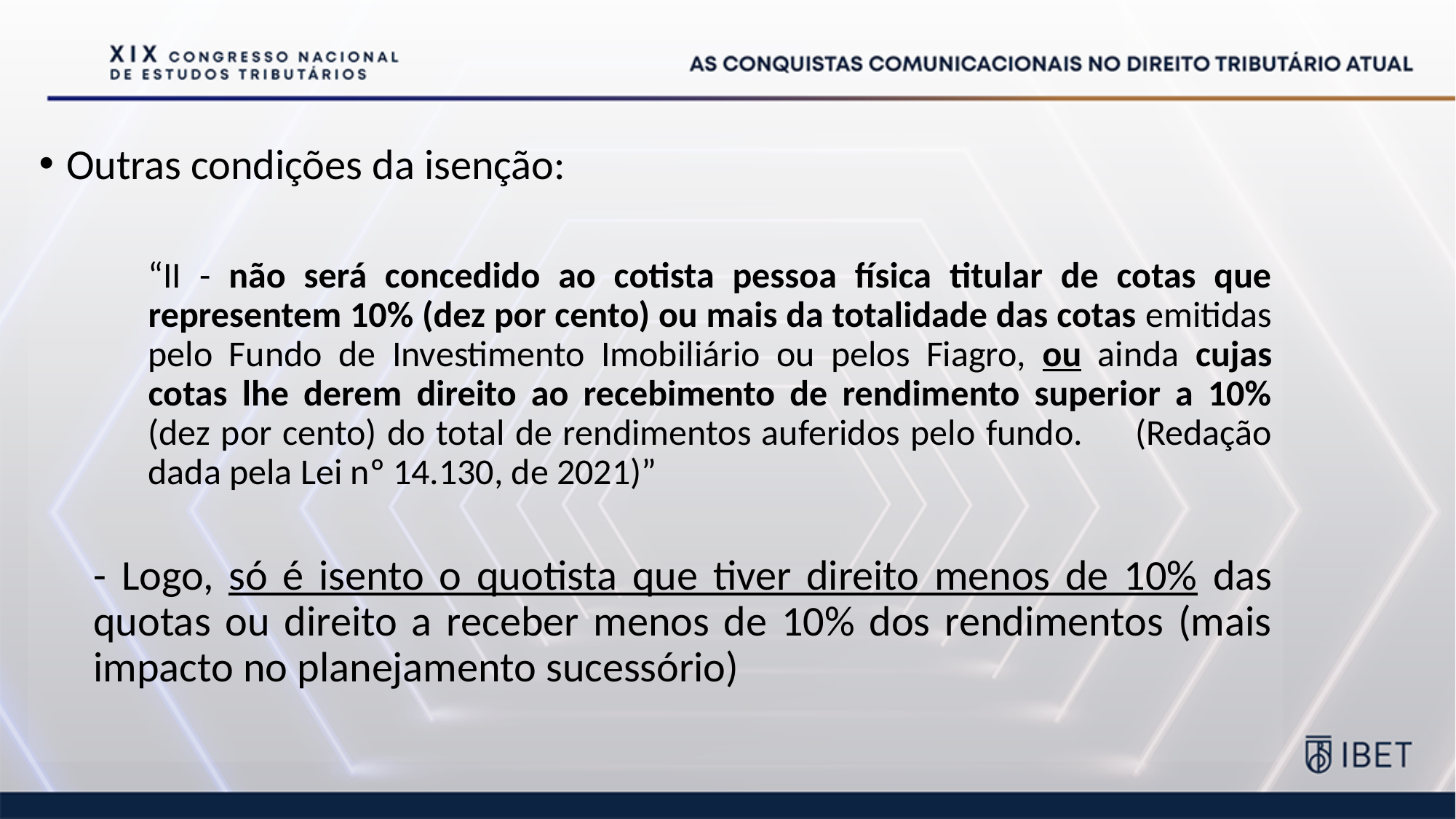

Outras condições da isenção:

“II - não será concedido ao cotista pessoa física titular de cotas que representem 10% (dez por cento) ou mais da totalidade das cotas emitidas pelo Fundo de Investimento Imobiliário ou pelos Fiagro, ou ainda cujas cotas lhe derem direito ao recebimento de rendimento superior a 10% (dez por cento) do total de rendimentos auferidos pelo fundo.     (Redação dada pela Lei nº 14.130, de 2021)”

- Logo, só é isento o quotista que tiver direito menos de 10% das quotas ou direito a receber menos de 10% dos rendimentos (mais impacto no planejamento sucessório)